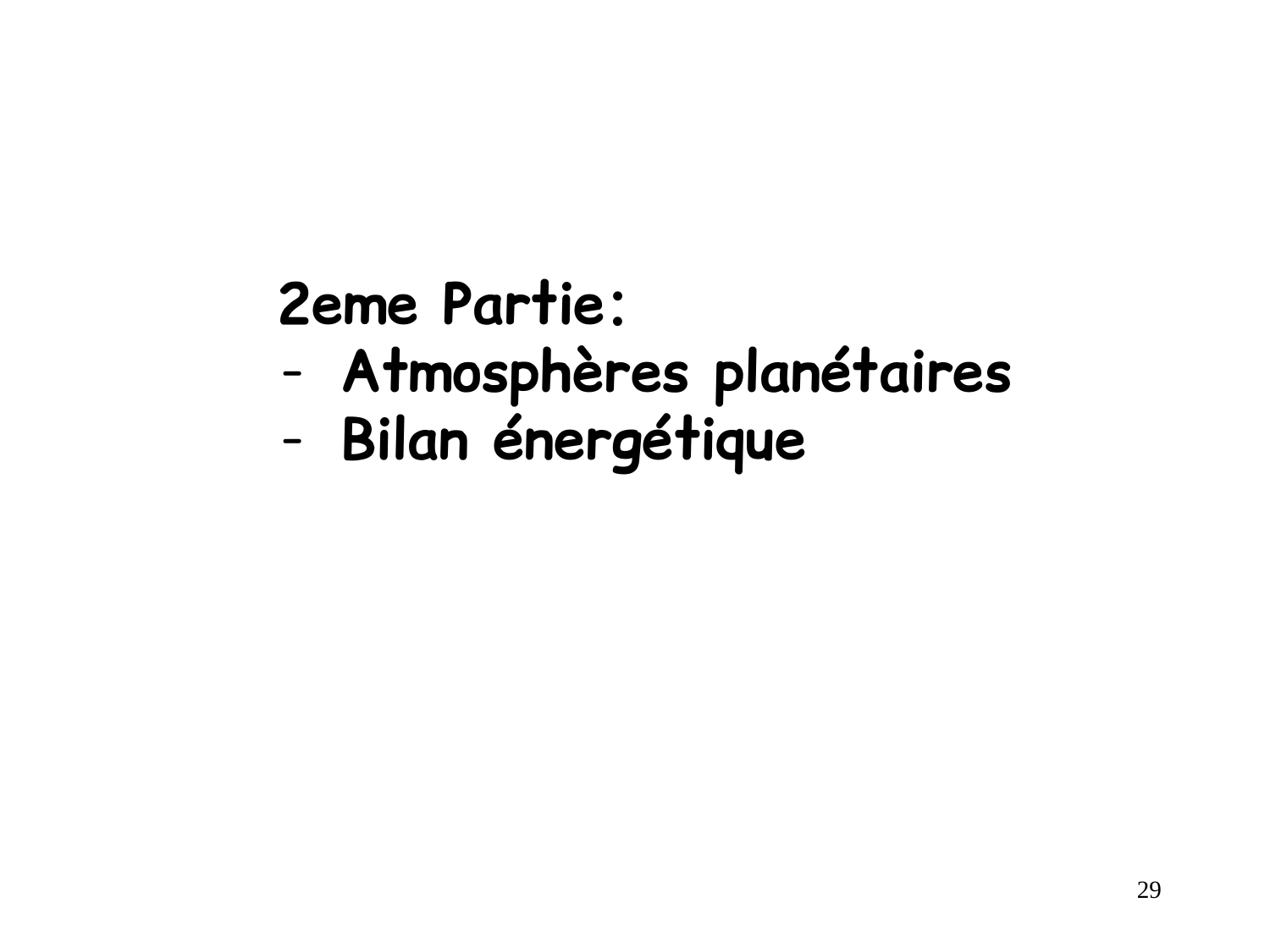

2eme Partie:
Atmosphères planétaires
Bilan énergétique
29